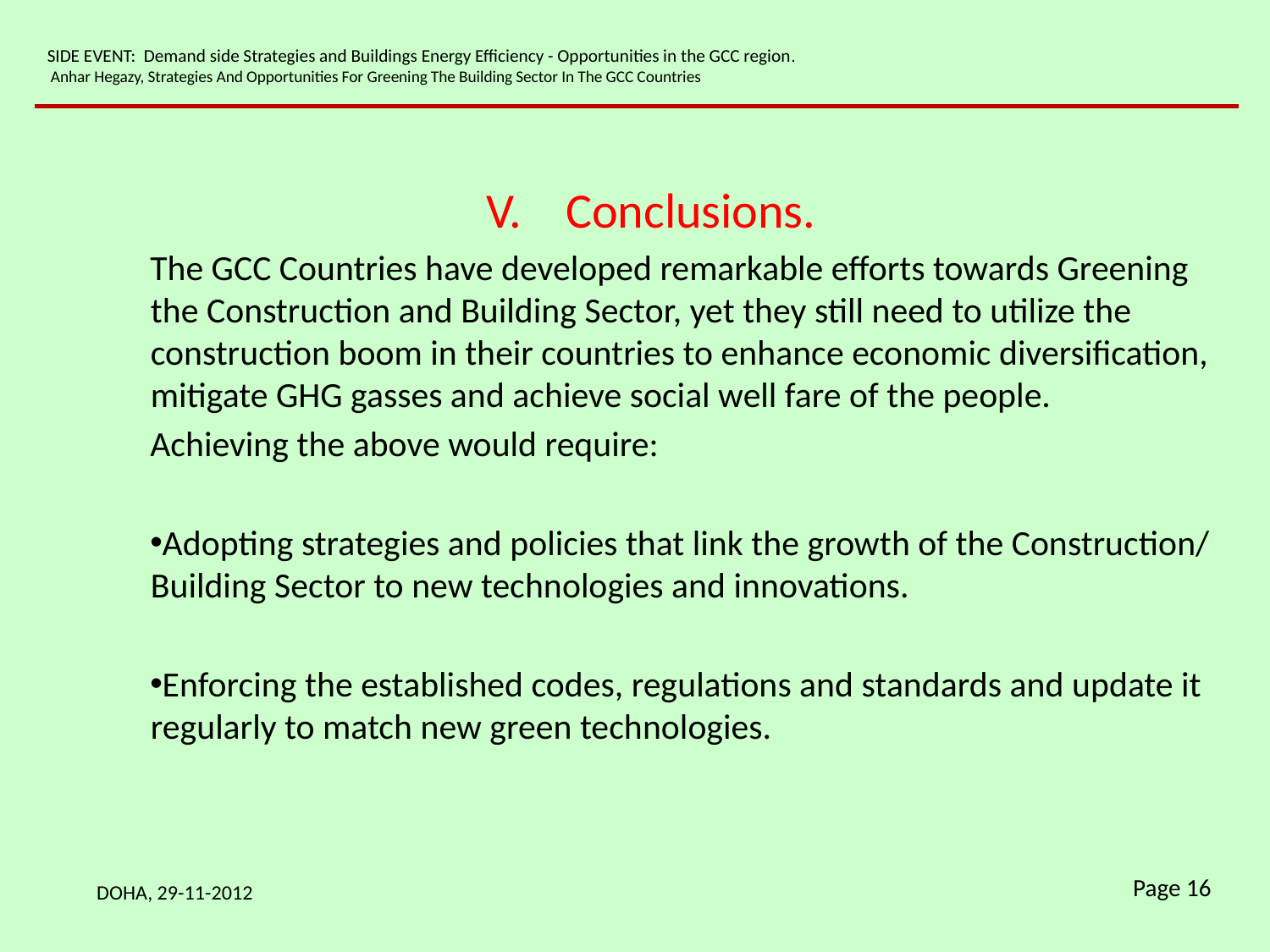

SIDE EVENT:  Demand side Strategies and Buildings Energy Efficiency - Opportunities in the GCC region.
 Anhar Hegazy, Strategies And Opportunities For Greening The Building Sector In The GCC Countries
Conclusions.
The GCC Countries have developed remarkable efforts towards Greening the Construction and Building Sector, yet they still need to utilize the construction boom in their countries to enhance economic diversification, mitigate GHG gasses and achieve social well fare of the people.
Achieving the above would require:

Adopting strategies and policies that link the growth of the Construction/ Building Sector to new technologies and innovations.

Enforcing the established codes, regulations and standards and update it regularly to match new green technologies.

DOHA, 29-11-2012
Page 16